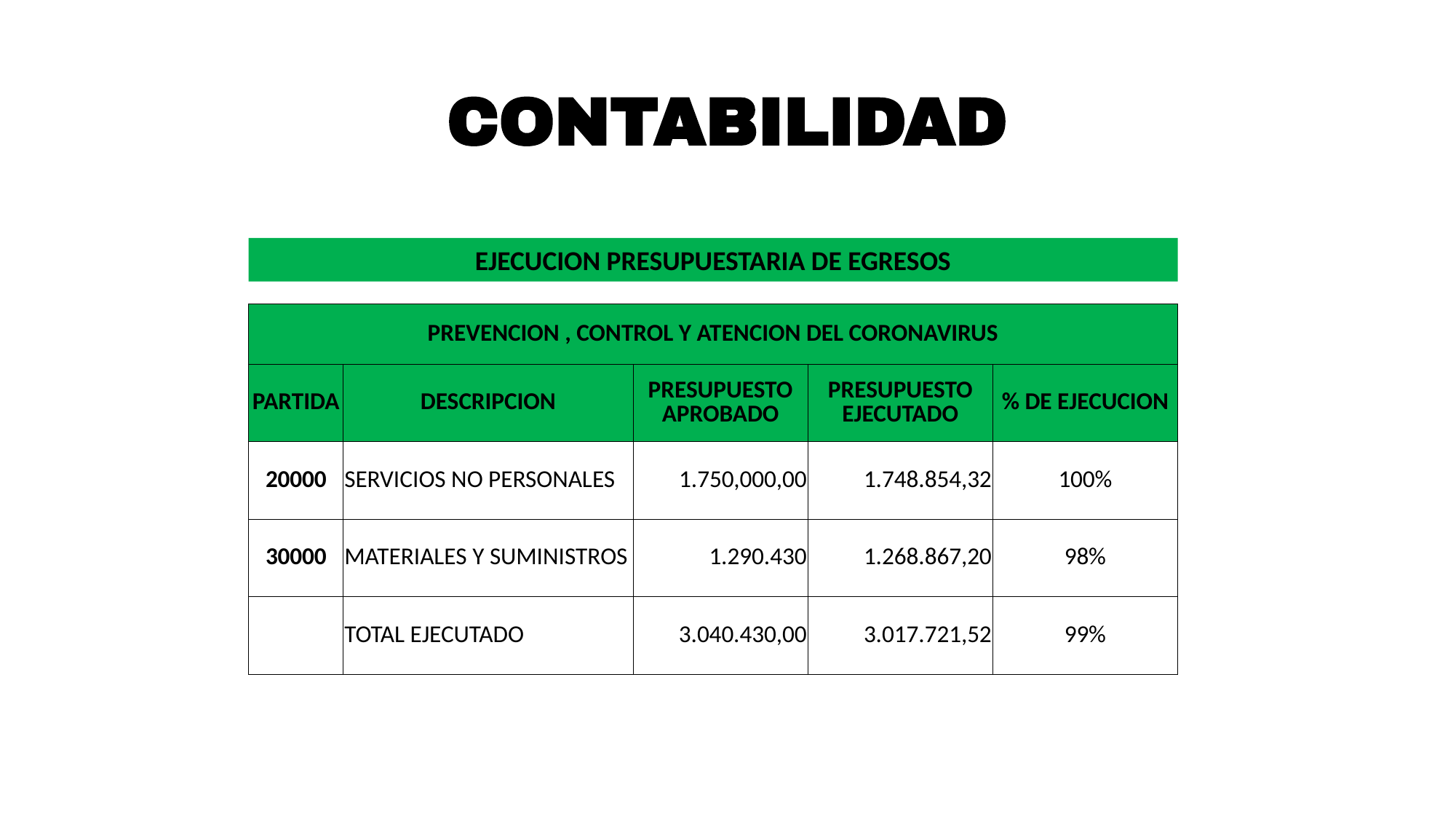

# CONTABILIDAD
EJECUCION PRESUPUESTARIA DE EGRESOS
| PREVENCION , CONTROL Y ATENCION DEL CORONAVIRUS |  |  |  |  |
| --- | --- | --- | --- | --- |
| PARTIDA | DESCRIPCION | PRESUPUESTO APROBADO | PRESUPUESTO EJECUTADO | % DE EJECUCION |
| 20000 | SERVICIOS NO PERSONALES | 1.750,000,00 | 1.748.854,32 | 100% |
| 30000 | MATERIALES Y SUMINISTROS | 1.290.430 | 1.268.867,20 | 98% |
|  | TOTAL EJECUTADO | 3.040.430,00 | 3.017.721,52 | 99% |